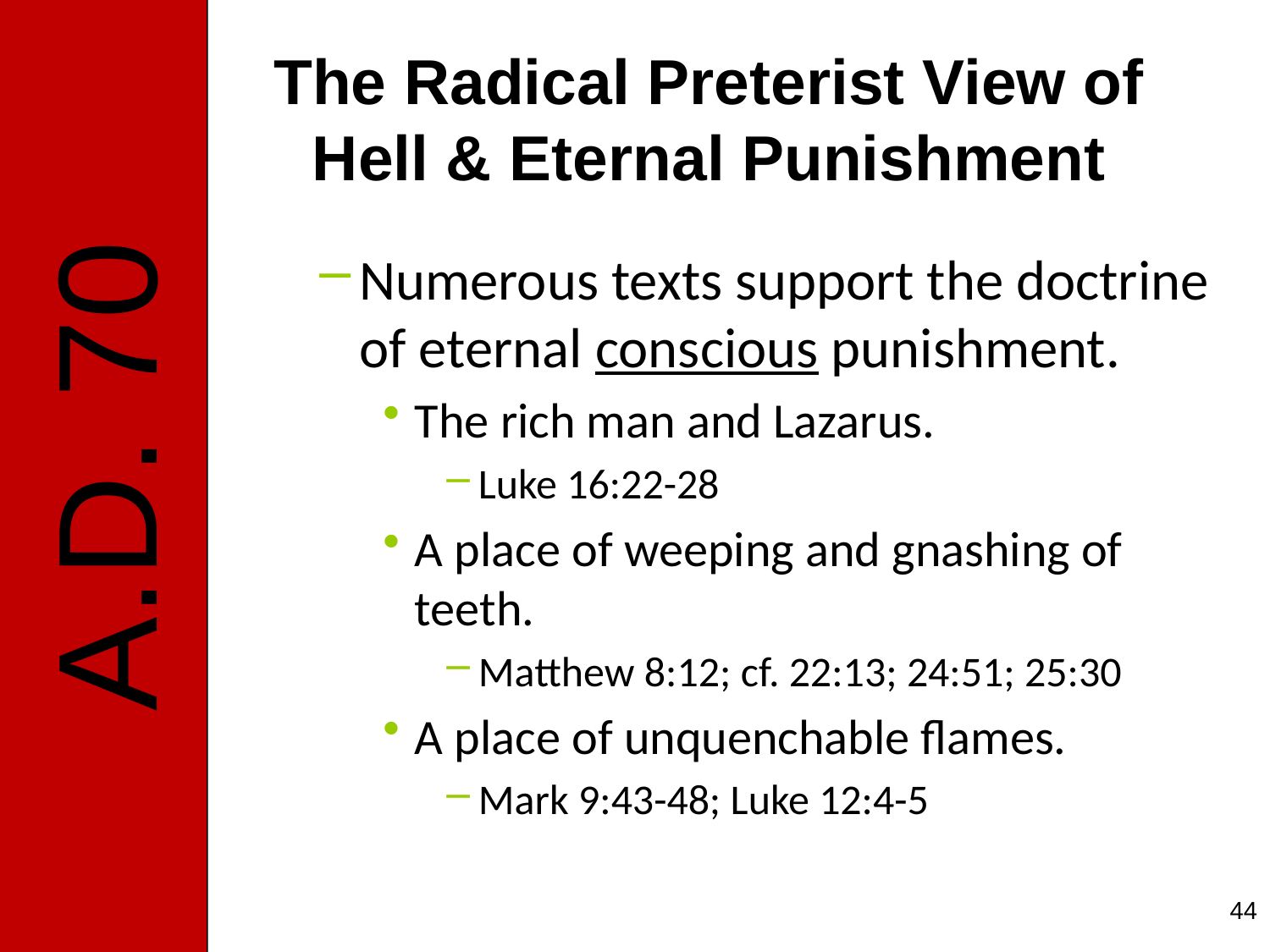

# The Radical Preterist View of Hell & Eternal Punishment
Numerous texts support the doctrine of eternal conscious punishment.
The rich man and Lazarus.
Luke 16:22-28
A place of weeping and gnashing of teeth.
Matthew 8:12; cf. 22:13; 24:51; 25:30
A place of unquenchable flames.
Mark 9:43-48; Luke 12:4-5
44